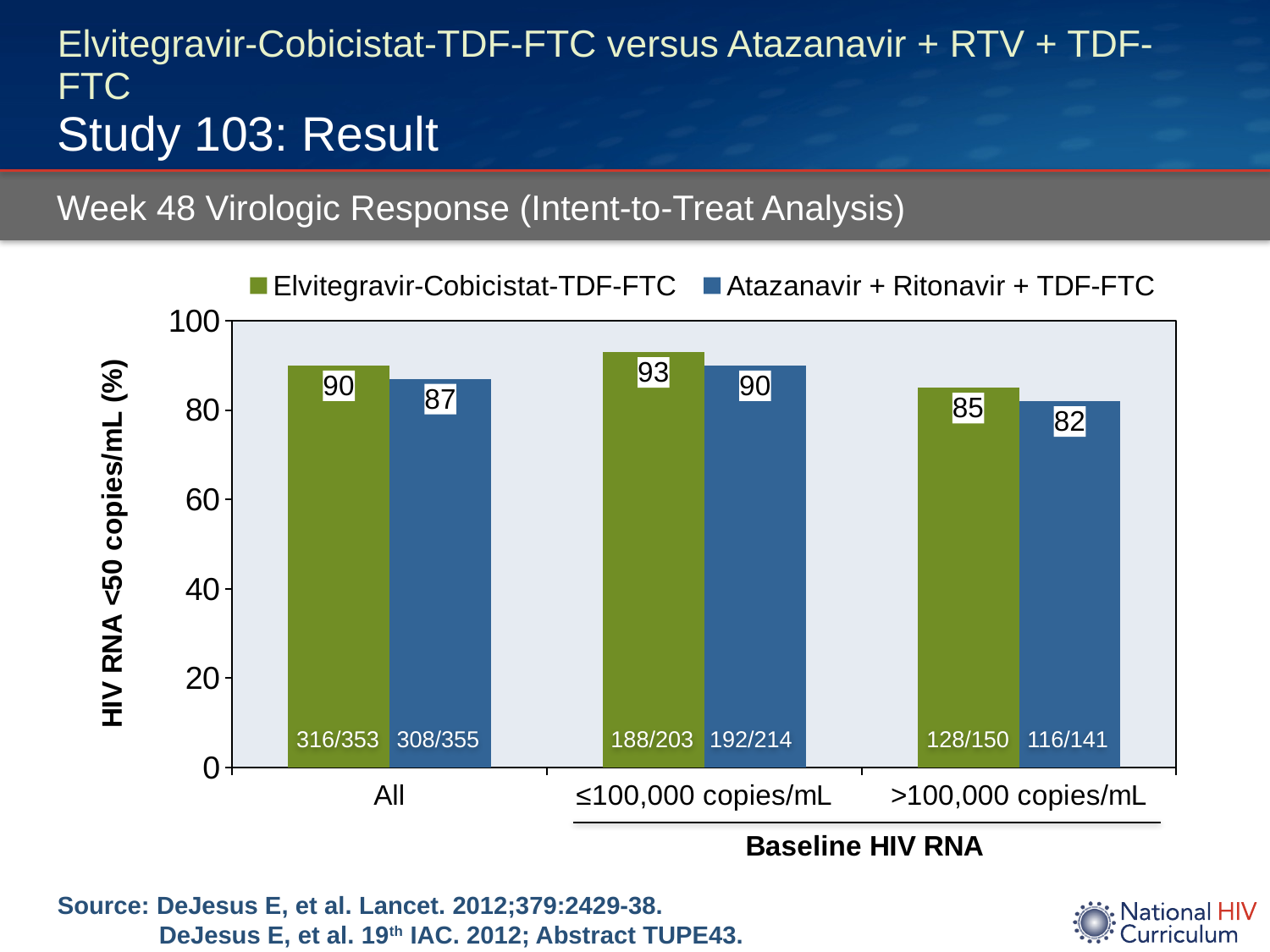

# Elvitegravir-Cobicistat-TDF-FTC versus Atazanavir + RTV + TDF-FTC Study 103: Result
Week 48 Virologic Response (Intent-to-Treat Analysis)

### Chart

| Category | Elvitegravir-Cobicistat-TDF-FTC | Atazanavir + Ritonavir + TDF-FTC |
|---|---|---|
| All | 90.0 | 87.0 |
| ≤100,000 copies/mL | 93.0 | 90.0 |
| >100,000 copies/mL | 85.0 | 82.0 |
316/353
308/355
188/203
192/214
128/150
116/141
Source: DeJesus E, et al. Lancet. 2012;379:2429-38.
DeJesus E, et al. 19th IAC. 2012; Abstract TUPE43.